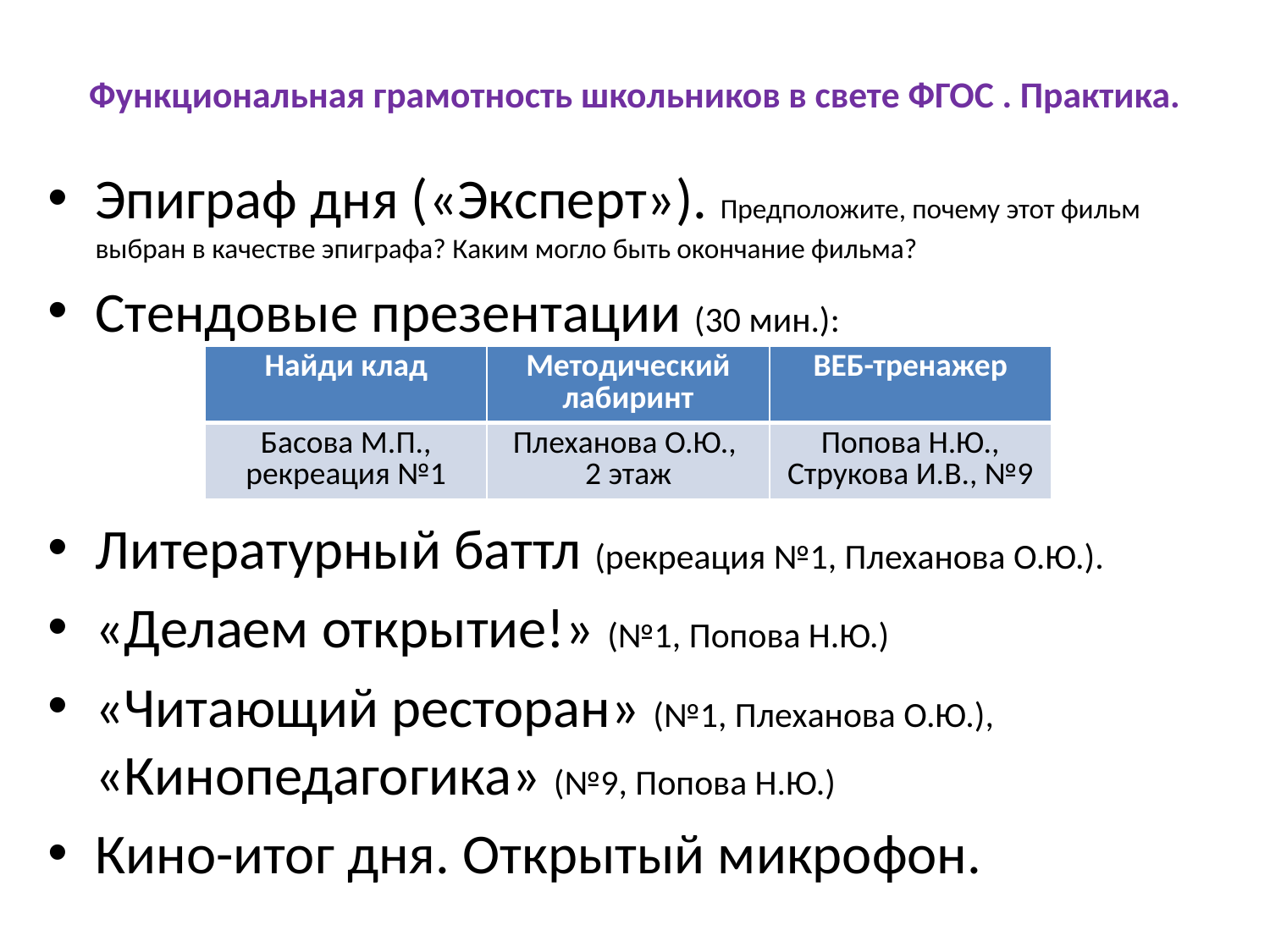

# Функциональная грамотность школьников в свете ФГОС . Практика.
Эпиграф дня («Эксперт»). Предположите, почему этот фильм выбран в качестве эпиграфа? Каким могло быть окончание фильма?
Стендовые презентации (30 мин.):

Литературный баттл (рекреация №1, Плеханова О.Ю.).
«Делаем открытие!» (№1, Попова Н.Ю.)
«Читающий ресторан» (№1, Плеханова О.Ю.), «Кинопедагогика» (№9, Попова Н.Ю.)
Кино-итог дня. Открытый микрофон.

| Найди клад | Методический лабиринт | ВЕБ-тренажер |
| --- | --- | --- |
| Басова М.П., рекреация №1 | Плеханова О.Ю., 2 этаж | Попова Н.Ю., Струкова И.В., №9 |